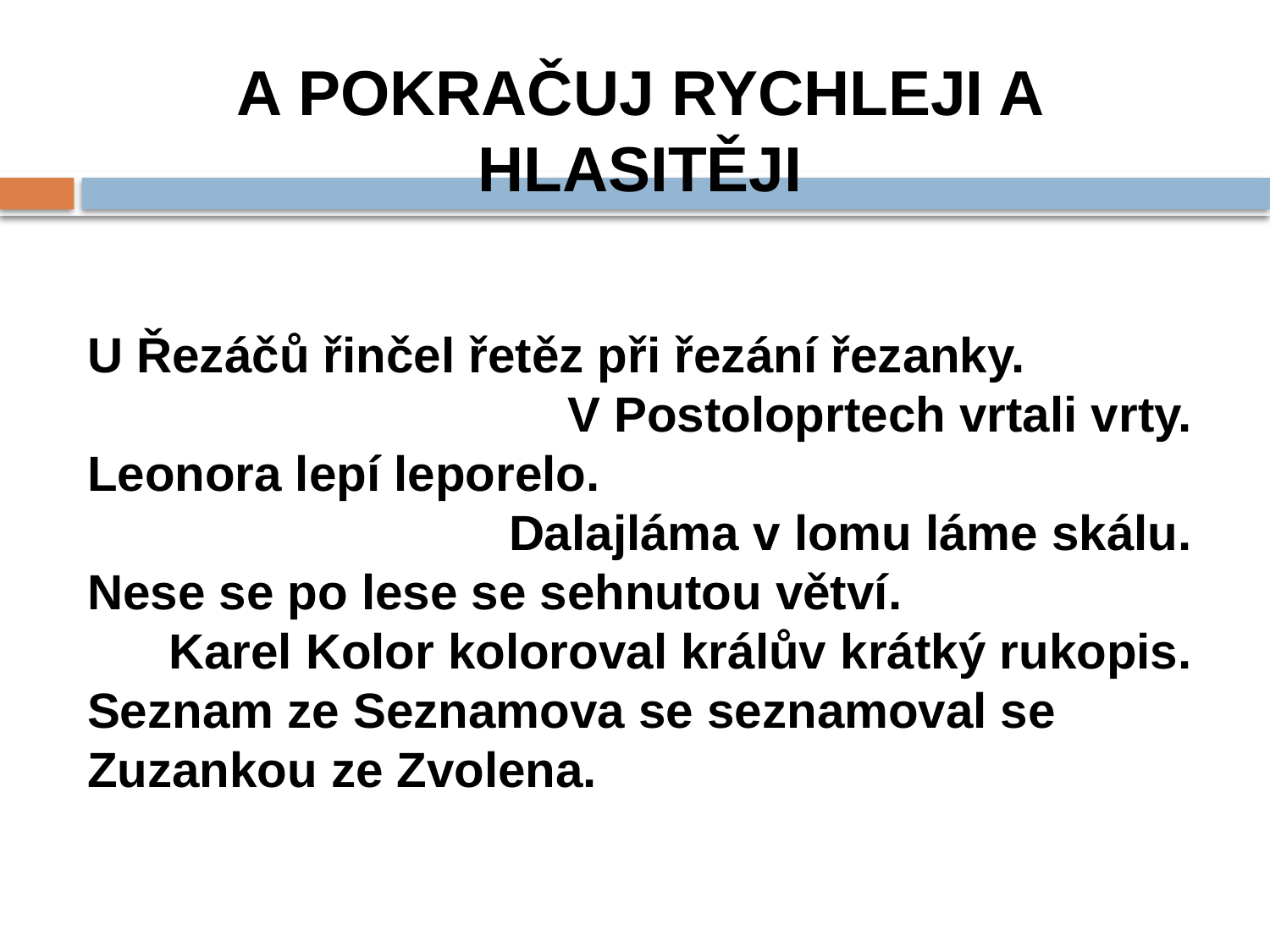

A POKRAČUJ RYCHLEJI A HLASITĚJI

U Řezáčů řinčel řetěz při řezání řezanky.
V Postoloprtech vrtali vrty.
Leonora lepí leporelo.
Dalajláma v lomu láme skálu.
Nese se po lese se sehnutou větví.
Karel Kolor koloroval králův krátký rukopis.
Seznam ze Seznamova se seznamoval se Zuzankou ze Zvolena.